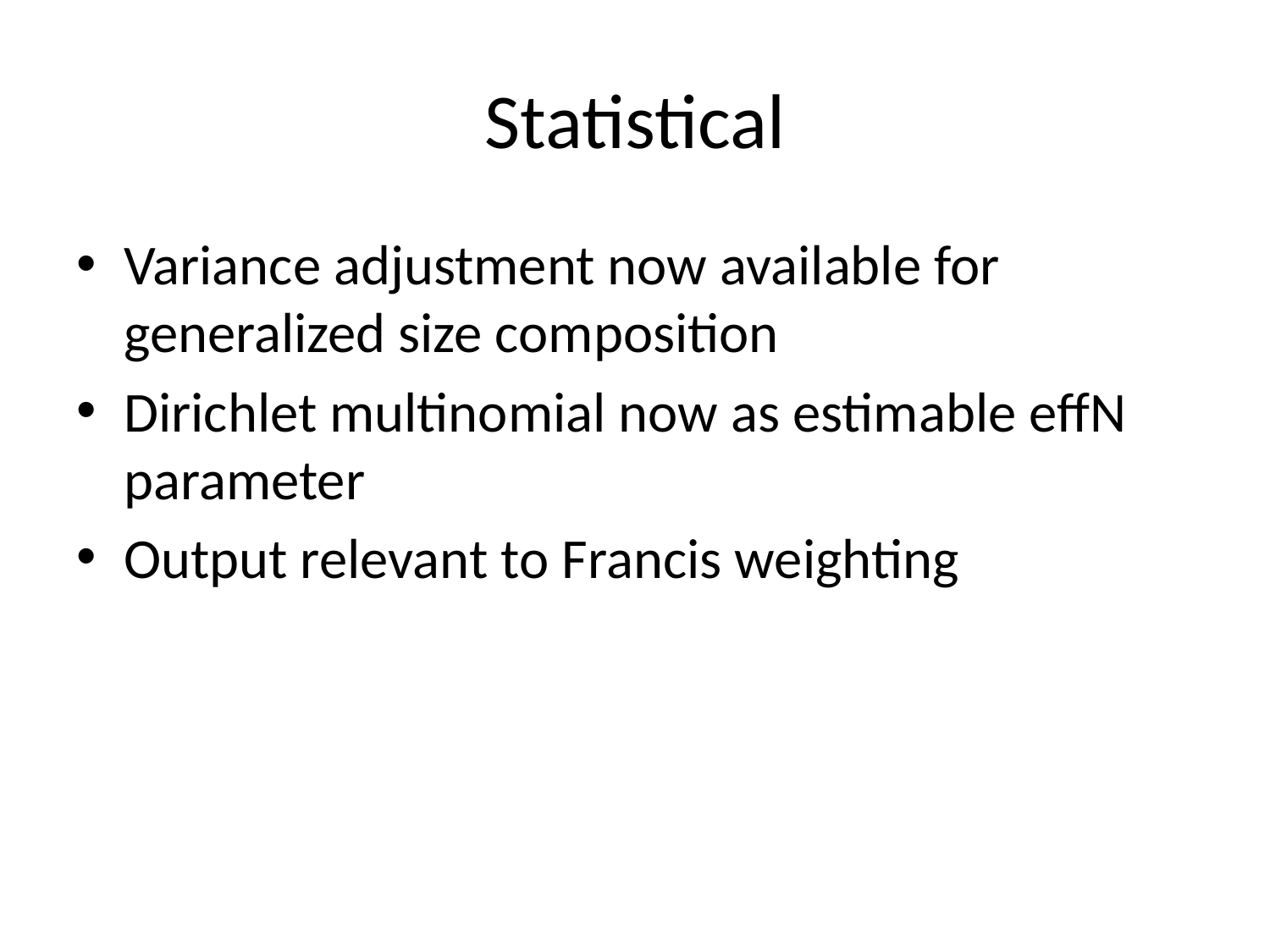

# Statistical
Variance adjustment now available for generalized size composition
Dirichlet multinomial now as estimable effN parameter
Output relevant to Francis weighting